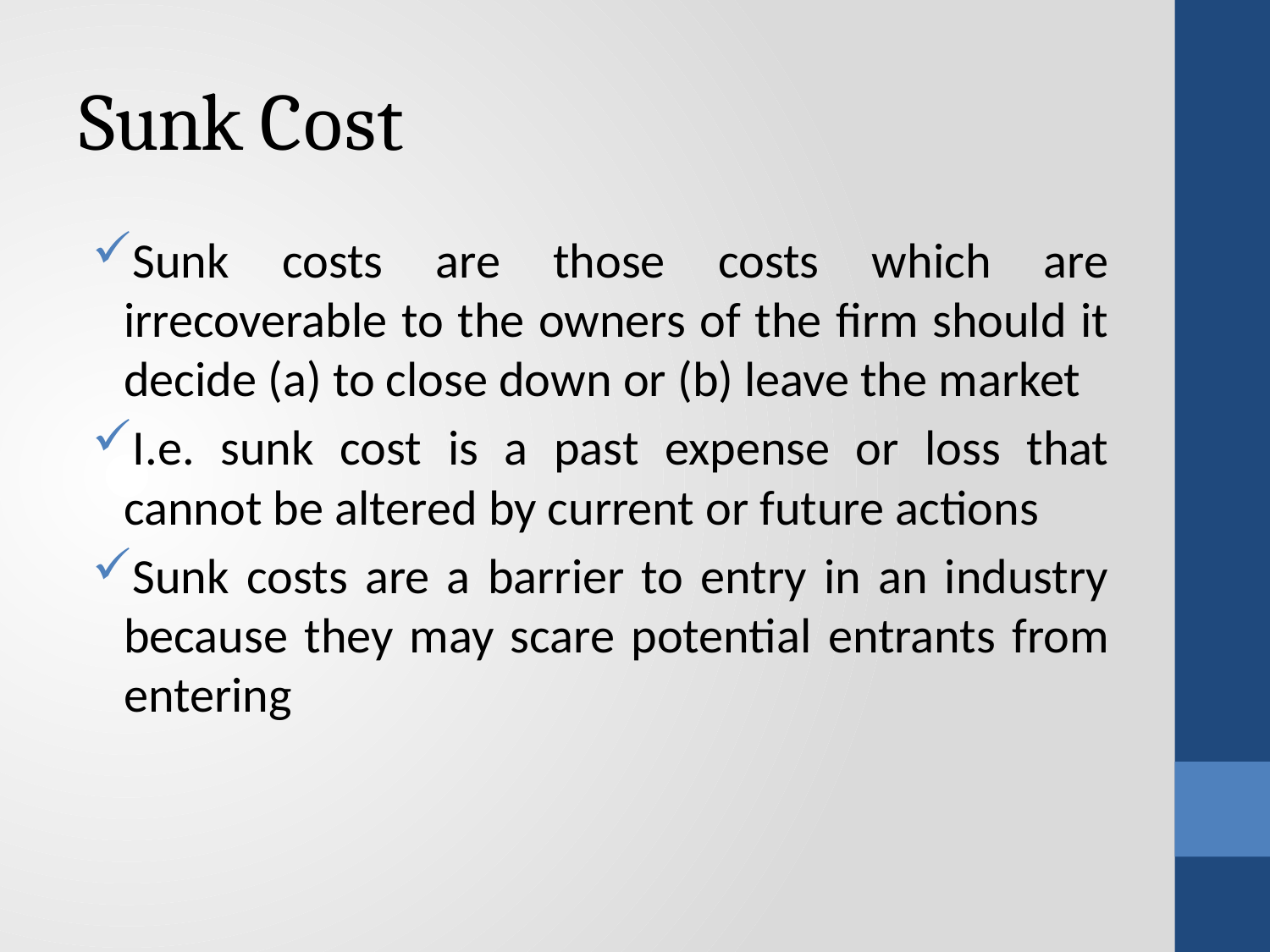

# Sunk Cost
Sunk costs are those costs which are irrecoverable to the owners of the firm should it decide (a) to close down or (b) leave the market
I.e. sunk cost is a past expense or loss that cannot be altered by current or future actions
Sunk costs are a barrier to entry in an industry because they may scare potential entrants from entering